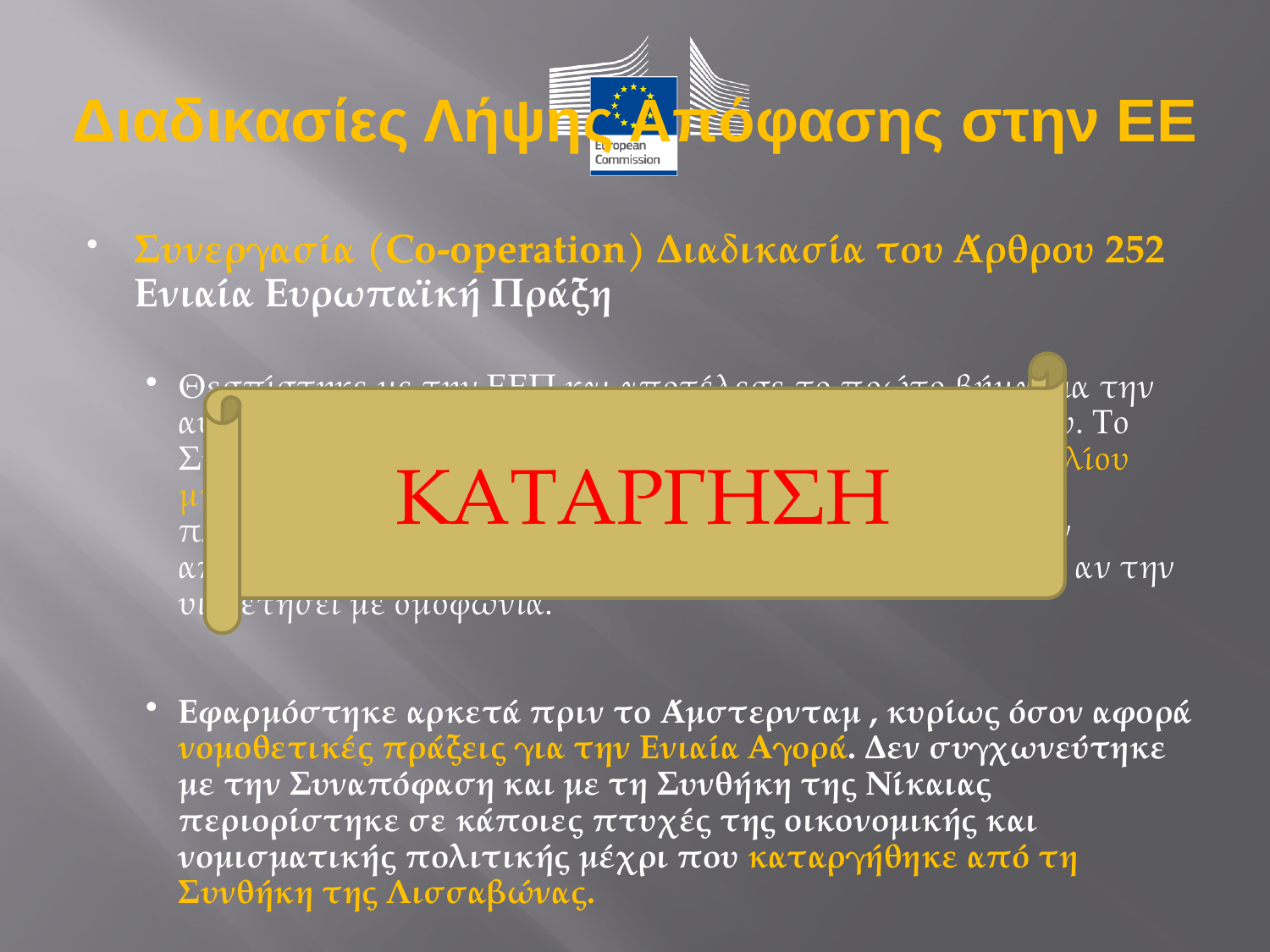

# Διαδικασίες Λήψης Απόφασης στην ΕΕ
Συνεργασία (Co-operation) Διαδικασία του Άρθρου 252 Ενιαία Ευρωπαϊκή Πράξη

Θεσπίστηκε με την ΕΕΠ και αποτέλεσε το πρώτο βήμα για την αύξηση των νομοθετικών αρμοδιοτήτων του Κοινοβουλίου. Το Συμβούλιο με τη συγκατάθεση του Ευρωπαϊκού Κοινοβουλίου μπορεί να υιοθετήσει μια νομοθετική πράξη  με   ειδική πλειοψηφία. Αλλά το Συμβούλιο μπορεί να απορρίψει  την απόρριψη μιας προτεινόμενης πράξης από το Κοινοβούλιο αν την υιοθετήσει με ομοφωνία.

Εφαρμόστηκε αρκετά πριν το Άμστερνταμ , κυρίως όσον αφορά νομοθετικές πράξεις για την Ενιαία Αγορά. Δεν συγχωνεύτηκε με την Συναπόφαση και με τη Συνθήκη της Νίκαιας περιορίστηκε σε κάποιες πτυχές της οικονομικής και νομισματικής πολιτικής μέχρι που καταργήθηκε από τη Συνθήκη της Λισσαβώνας.

ΚΑΤΑΡΓΗΣΗ